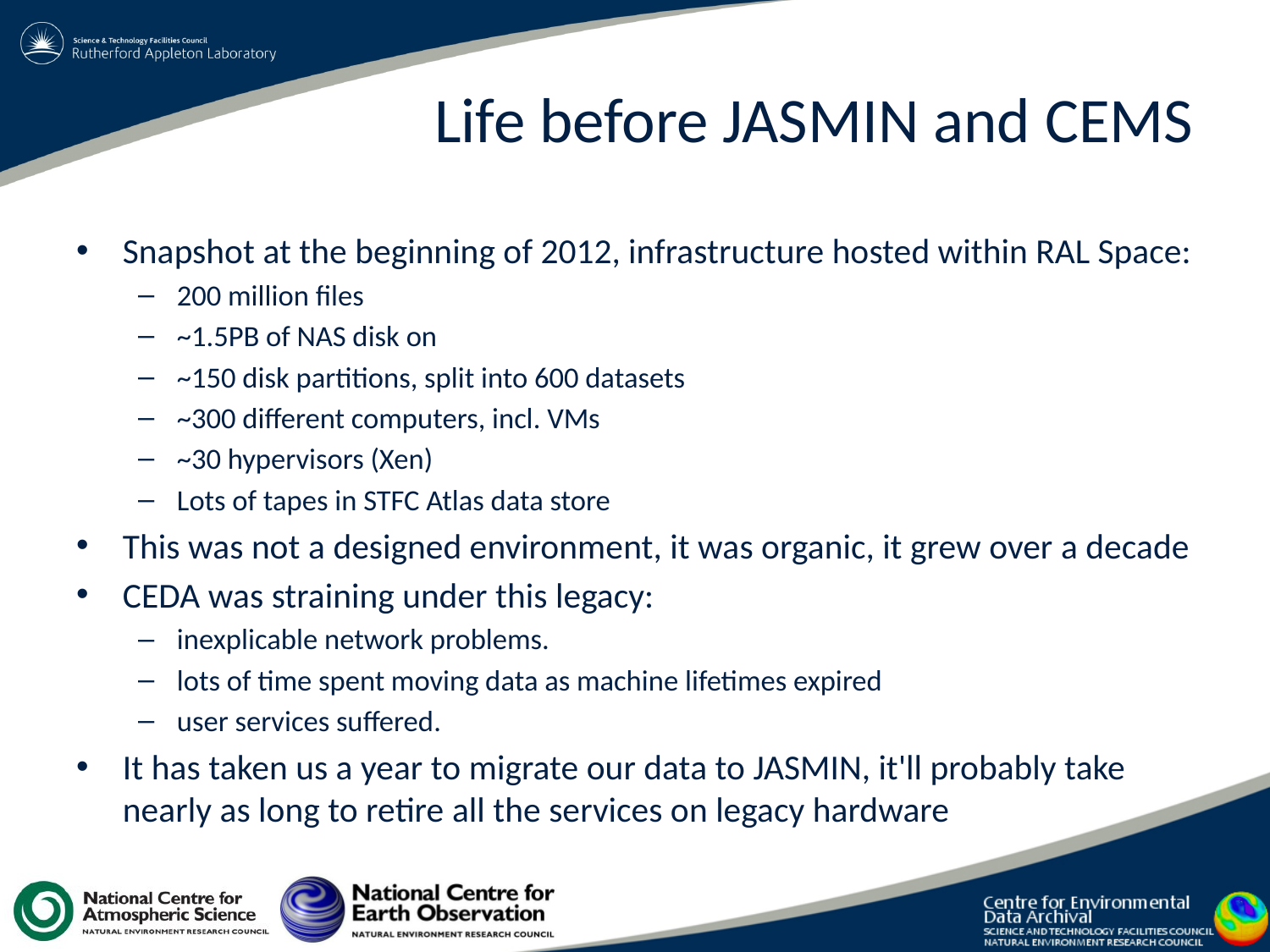

# Life before JASMIN and CEMS
Snapshot at the beginning of 2012, infrastructure hosted within RAL Space:
200 million files
~1.5PB of NAS disk on
~150 disk partitions, split into 600 datasets
~300 different computers, incl. VMs
~30 hypervisors (Xen)
Lots of tapes in STFC Atlas data store
This was not a designed environment, it was organic, it grew over a decade
CEDA was straining under this legacy:
inexplicable network problems.
lots of time spent moving data as machine lifetimes expired
user services suffered.
It has taken us a year to migrate our data to JASMIN, it'll probably take nearly as long to retire all the services on legacy hardware